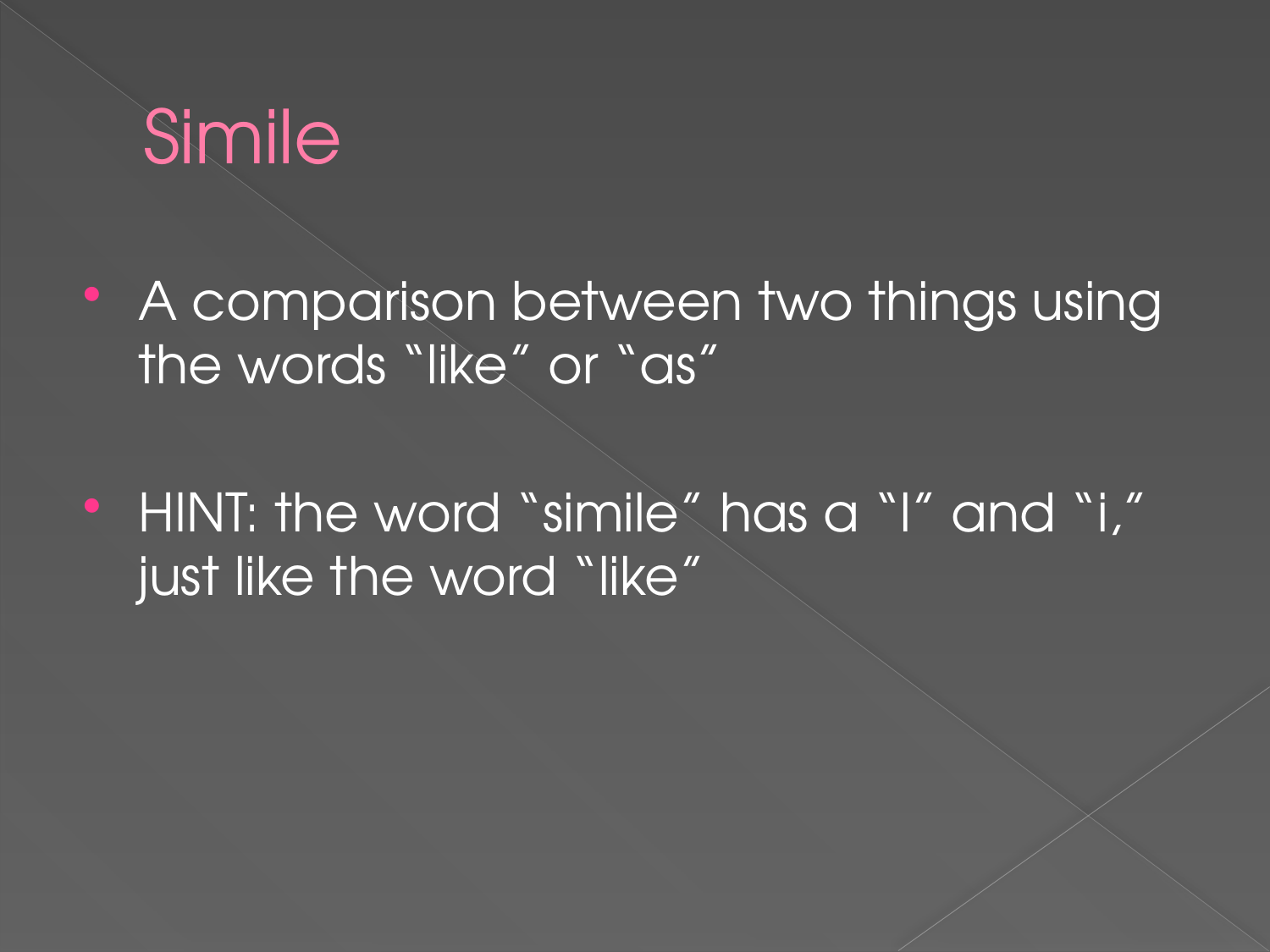

# Simile
A comparison between two things using the words “like” or “as”

HINT: the word “simile” has a “l” and “i,” just like the word “like”